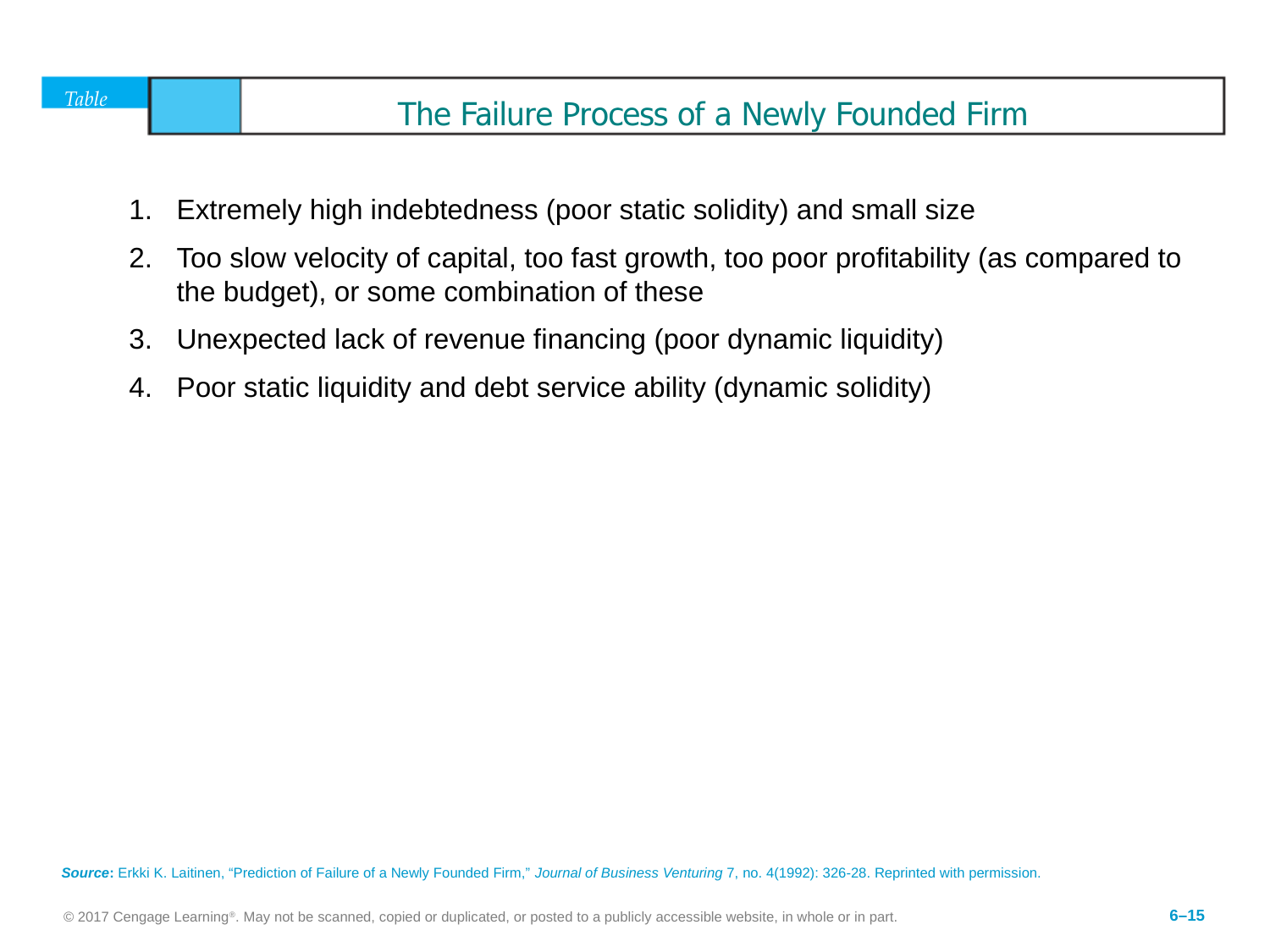

# Table	6.3	The Failure Process of a Newly Founded Firm
Extremely high indebtedness (poor static solidity) and small size
Too slow velocity of capital, too fast growth, too poor profitability (as compared to the budget), or some combination of these
Unexpected lack of revenue financing (poor dynamic liquidity)
Poor static liquidity and debt service ability (dynamic solidity)
Source: Erkki K. Laitinen, “Prediction of Failure of a Newly Founded Firm,” Journal of Business Venturing 7, no. 4(1992): 326-28. Reprinted with permission.
© 2017 Cengage Learning®. May not be scanned, copied or duplicated, or posted to a publicly accessible website, in whole or in part.
6–15